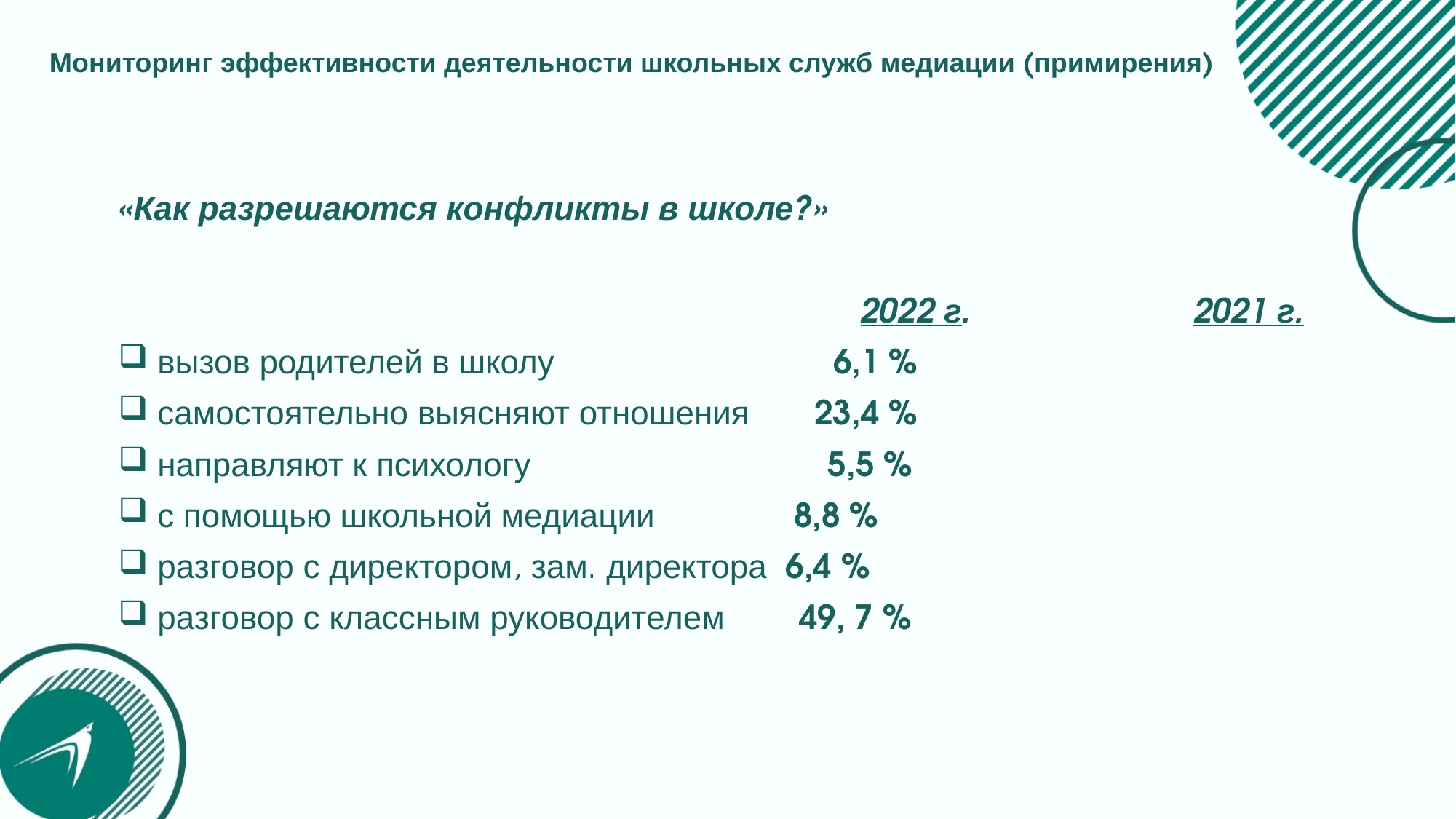

# Мониторинг эффективности деятельности школьных служб медиации (примирения)

«Как разрешаются конфликты в школе?»

                                                                                2022 г.                        2021 г.
 вызов родителей в школу                              6,1 %
 самостоятельно выясняют отношения       23,4 %
 направляют к психологу                                5,5 %
 с помощью школьной медиации               8,8 %
 разговор с директором, зам. директора  6,4 %
 разговор с классным руководителем        49, 7 %